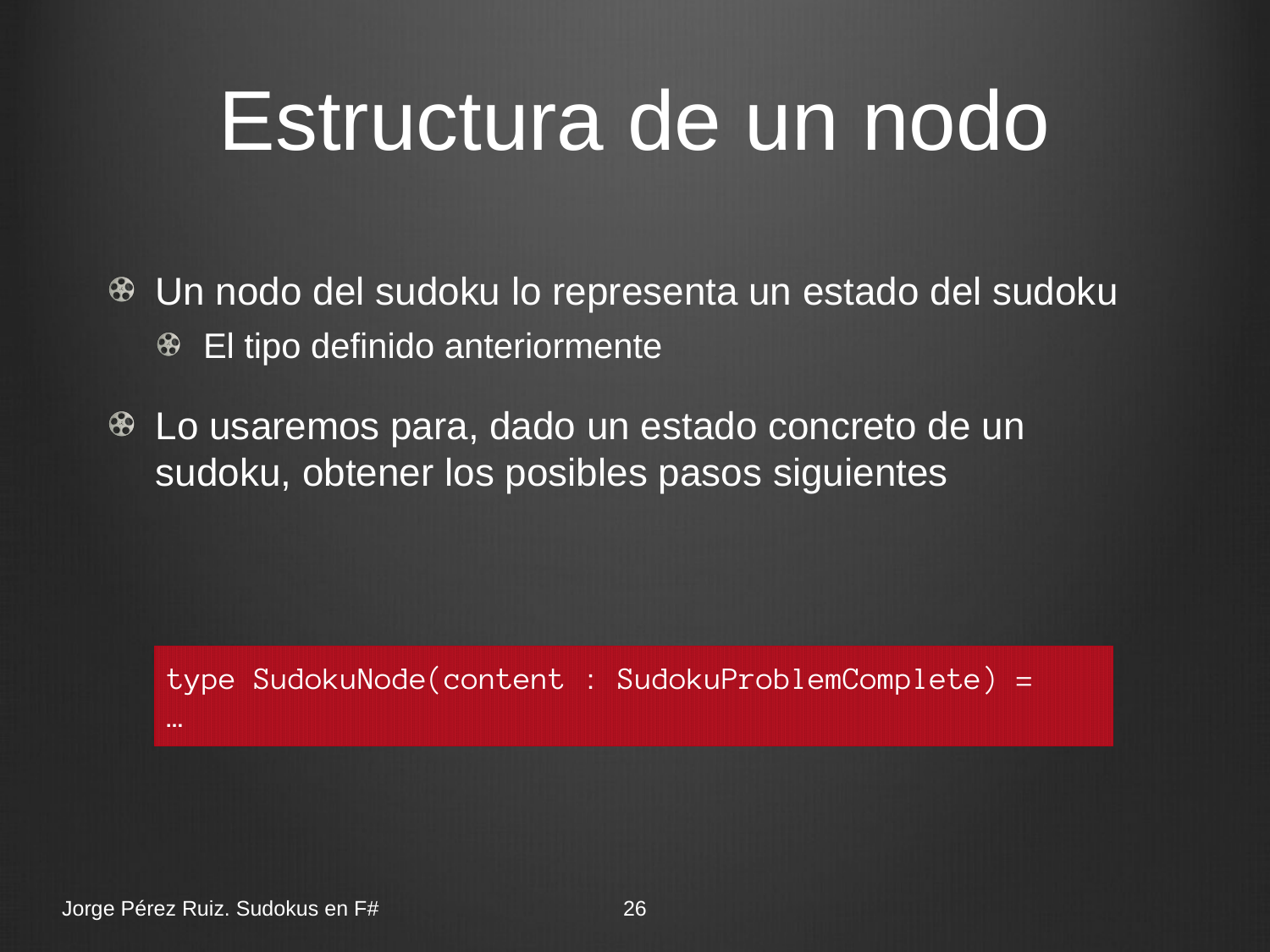

# Estructura de un nodo
Un nodo del sudoku lo representa un estado del sudoku
El tipo definido anteriormente
Lo usaremos para, dado un estado concreto de un sudoku, obtener los posibles pasos siguientes
type SudokuNode(content : SudokuProblemComplete) =
…
Jorge Pérez Ruiz. Sudokus en F#
26